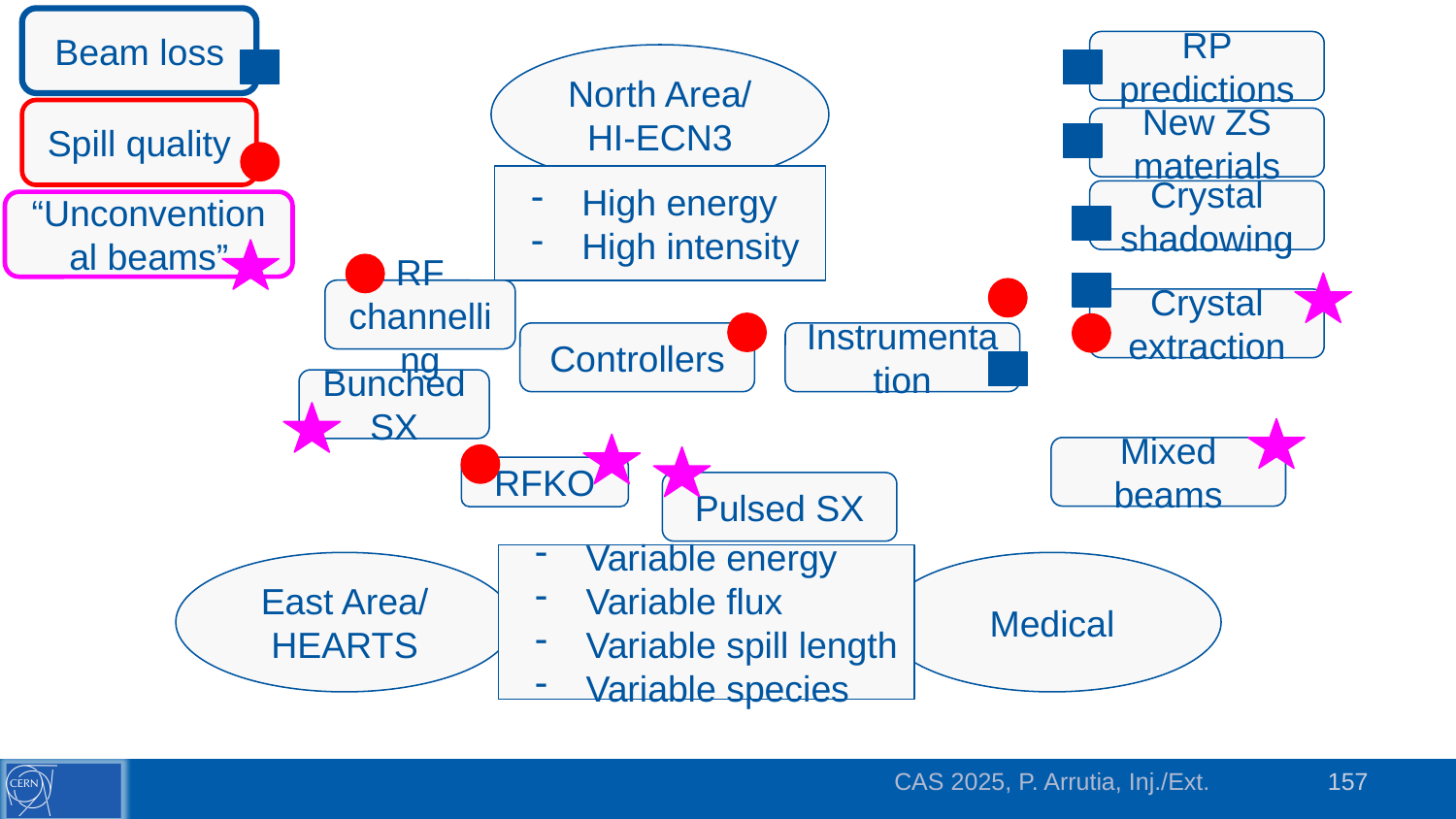

Beam loss
RP predictions
North Area/ HI-ECN3

Spill quality
New ZS materials

High energy
High intensity
Crystal shadowing
“Unconventional beams”

RF channelling
Crystal extraction

Controllers
Instrumentation

Bunched SX

Mixed beams

RFKO
Pulsed SX
Variable energy
Variable flux
Variable spill length
Variable species
East Area/
HEARTS
Medical
CAS 2025, P. Arrutia, Inj./Ext.
157